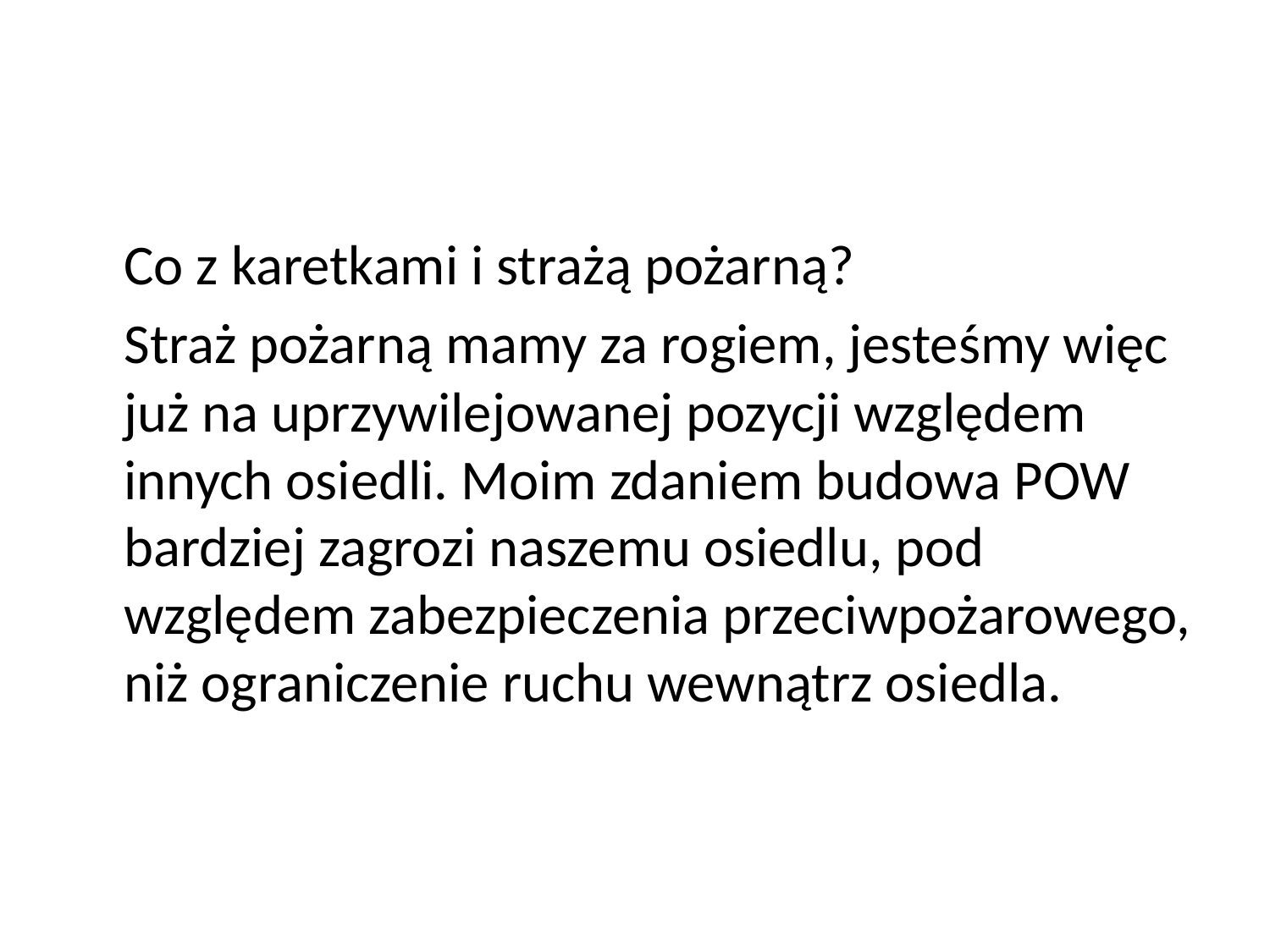

#
Co z karetkami i strażą pożarną?
Straż pożarną mamy za rogiem, jesteśmy więc już na uprzywilejowanej pozycji względem innych osiedli. Moim zdaniem budowa POW bardziej zagrozi naszemu osiedlu, pod względem zabezpieczenia przeciwpożarowego, niż ograniczenie ruchu wewnątrz osiedla.